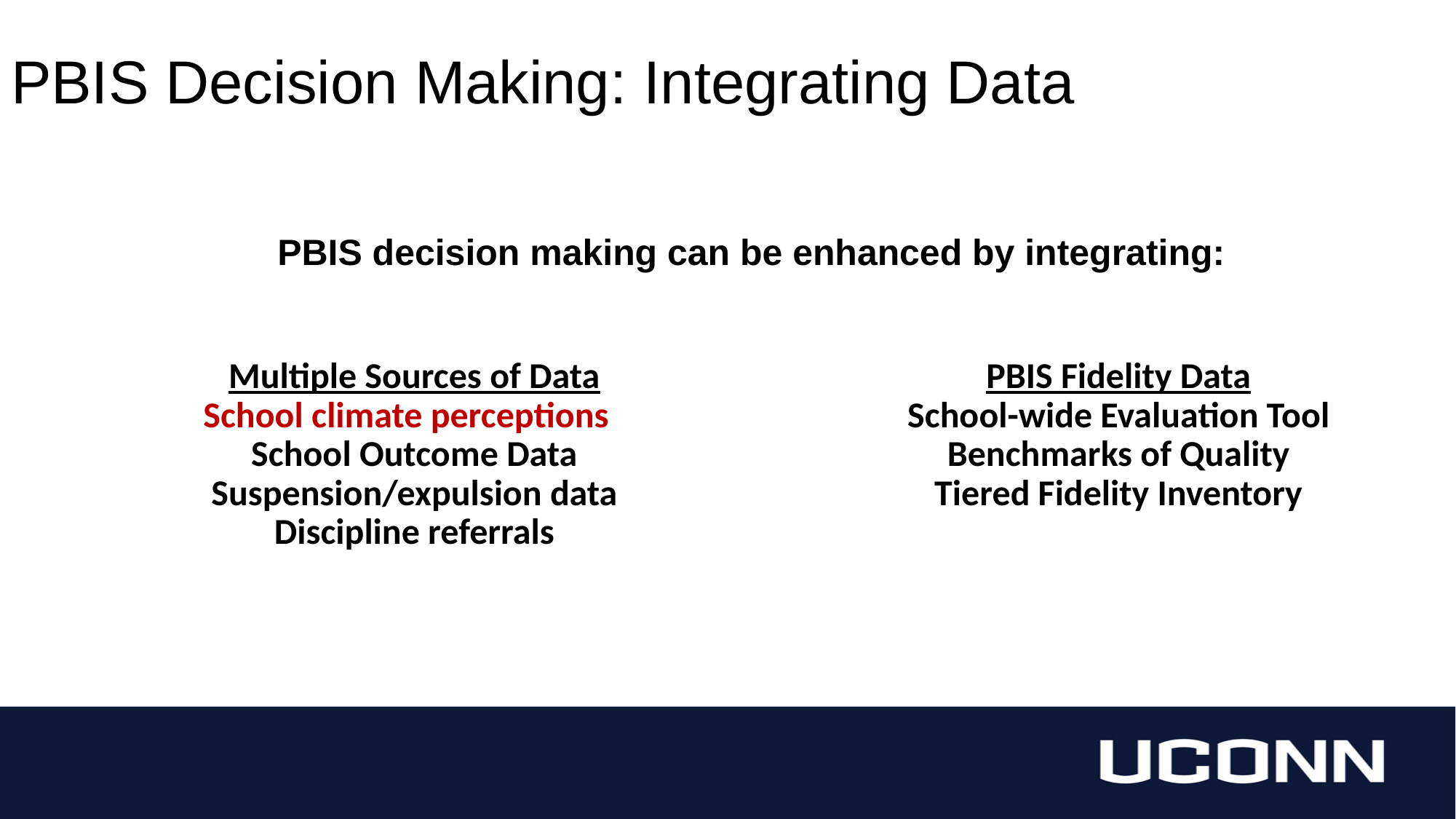

# PBIS Decision Making: Integrating Data
PBIS decision making can be enhanced by integrating:

| Multiple Sources of Data School climate perceptions School Outcome Data Suspension/expulsion data Discipline referrals | PBIS Fidelity Data School-wide Evaluation Tool Benchmarks of Quality Tiered Fidelity Inventory |
| --- | --- |